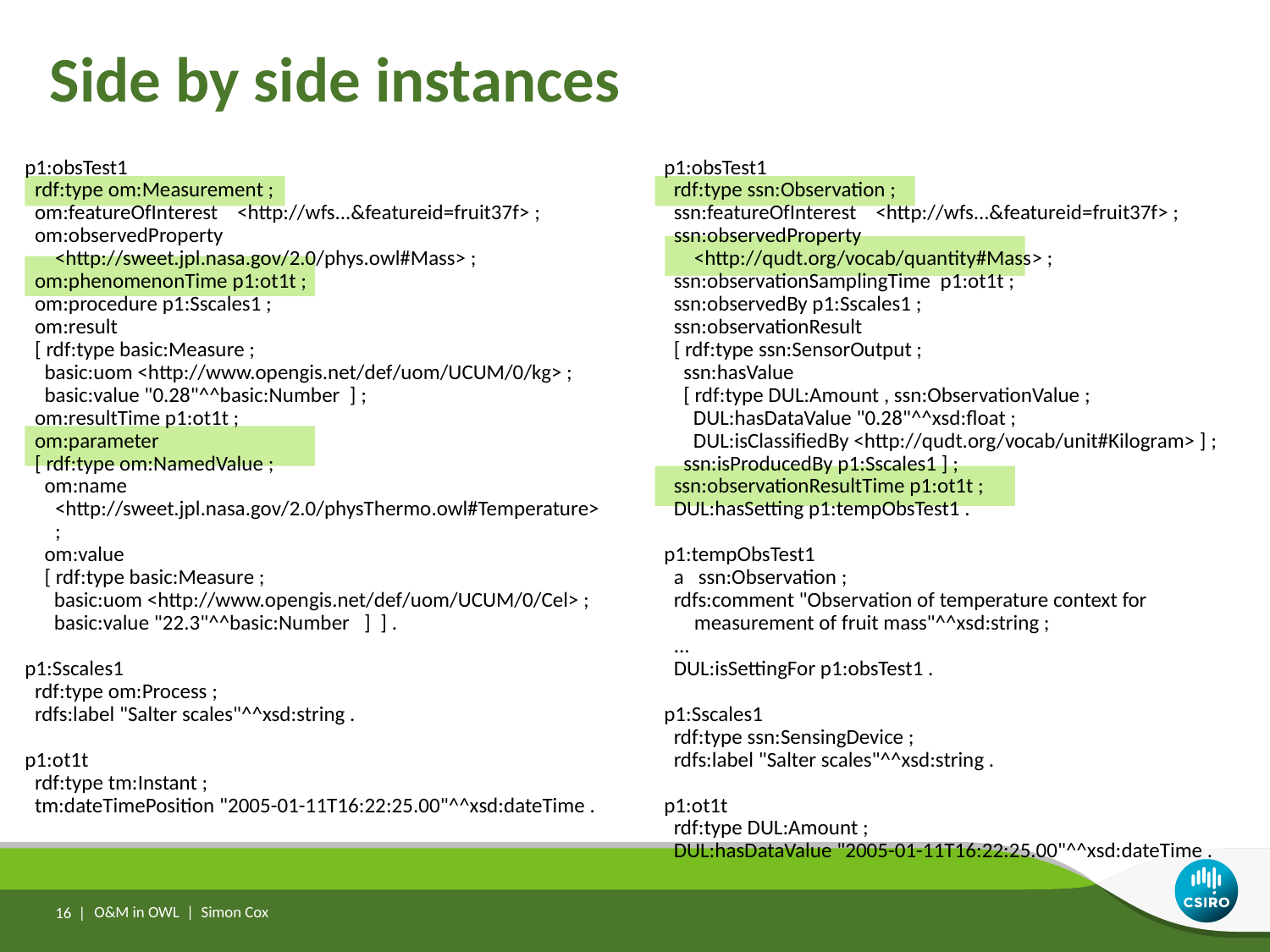

# Side by side instances
p1:obsTest1
  rdf:type om:Measurement ;
  om:featureOfInterest    <http://wfs...&featureid=fruit37f> ;
  om:observedProperty <http://sweet.jpl.nasa.gov/2.0/phys.owl#Mass> ;
  om:phenomenonTime p1:ot1t ;
  om:procedure p1:Sscales1 ;
  om:result
  [ rdf:type basic:Measure ;
    basic:uom <http://www.opengis.net/def/uom/UCUM/0/kg> ;
    basic:value "0.28"^^basic:Number  ] ;
  om:resultTime p1:ot1t ;
  om:parameter
  [ rdf:type om:NamedValue ;
    om:name <http://sweet.jpl.nasa.gov/2.0/physThermo.owl#Temperature> ;
    om:value
    [ rdf:type basic:Measure ;
      basic:uom <http://www.opengis.net/def/uom/UCUM/0/Cel> ;
      basic:value "22.3"^^basic:Number   ]  ] .

p1:Sscales1
  rdf:type om:Process ;
  rdfs:label "Salter scales"^^xsd:string .

p1:ot1t
  rdf:type tm:Instant ;
  tm:dateTimePosition "2005-01-11T16:22:25.00"^^xsd:dateTime .

p1:obsTest1
  rdf:type ssn:Observation ;
  ssn:featureOfInterest    <http://wfs...&featureid=fruit37f> ;
  ssn:observedProperty <http://qudt.org/vocab/quantity#Mass> ;
  ssn:observationSamplingTime  p1:ot1t ;
  ssn:observedBy p1:Sscales1 ;
  ssn:observationResult
  [ rdf:type ssn:SensorOutput ;
    ssn:hasValue
    [ rdf:type DUL:Amount , ssn:ObservationValue ;
      DUL:hasDataValue "0.28"^^xsd:float ;
      DUL:isClassifiedBy <http://qudt.org/vocab/unit#Kilogram> ] ;
    ssn:isProducedBy p1:Sscales1 ] ;
  ssn:observationResultTime p1:ot1t ;
  DUL:hasSetting p1:tempObsTest1 .

p1:tempObsTest1
  a   ssn:Observation ;
  rdfs:comment "Observation of temperature context for measurement of fruit mass"^^xsd:string ;
  ...
  DUL:isSettingFor p1:obsTest1 .

p1:Sscales1
  rdf:type ssn:SensingDevice ;
  rdfs:label "Salter scales"^^xsd:string .

p1:ot1t
  rdf:type DUL:Amount ;
  DUL:hasDataValue "2005-01-11T16:22:25.00"^^xsd:dateTime .

16  |
O&M in OWL  |  Simon Cox